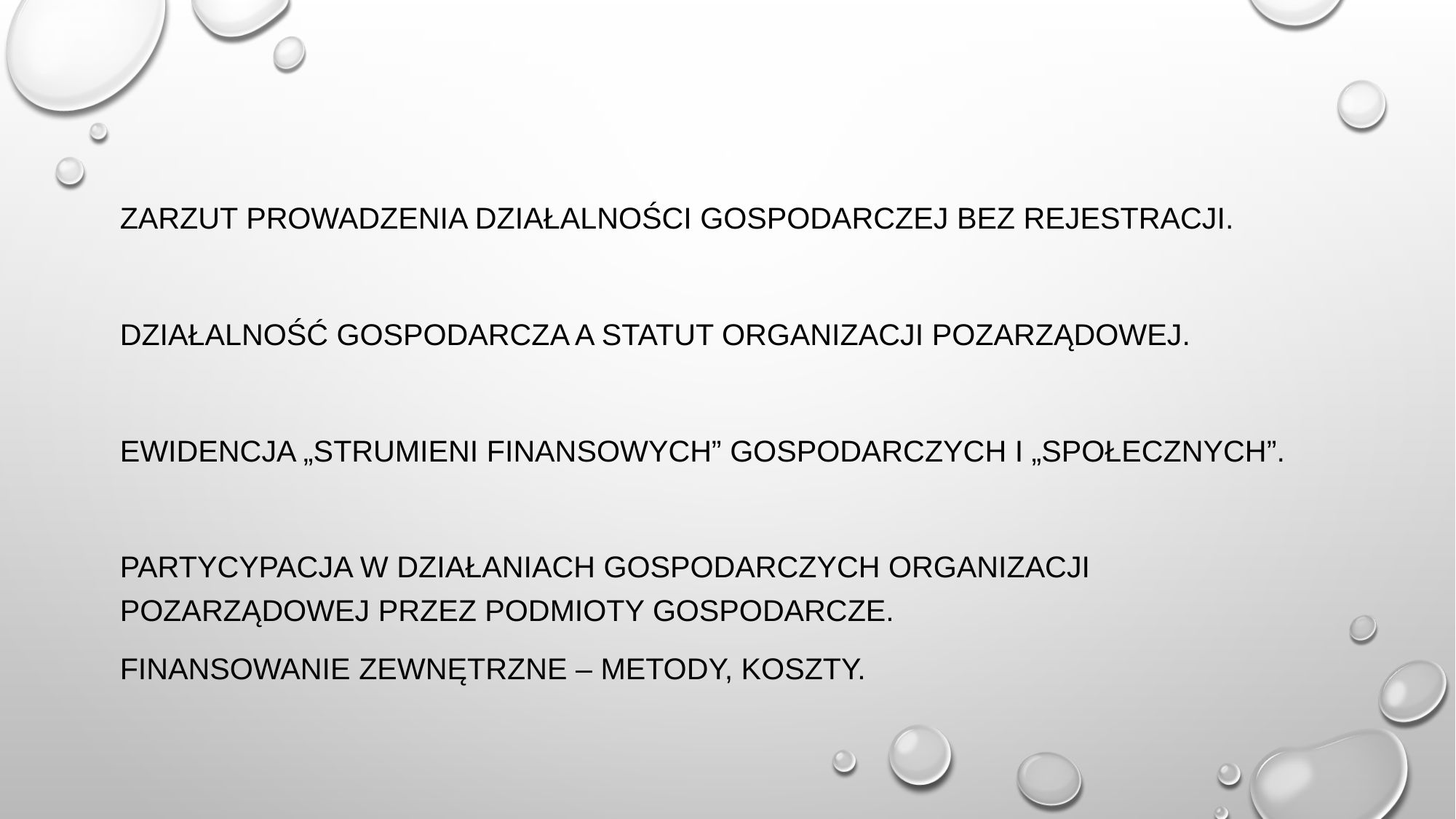

Zarzut prowadzenia działalności gospodarczej bez rejestracji.

Działalność gospodarcza a statut organizacji pozarządowej.

Ewidencja „strumieni finansowych” gospodarczych i „społecznych”.

Partycypacja w działaniach gospodarczych organizacji pozarządowej przez podmioty gospodarcze.
Finansowanie zewnętrzne – metody, koszty.